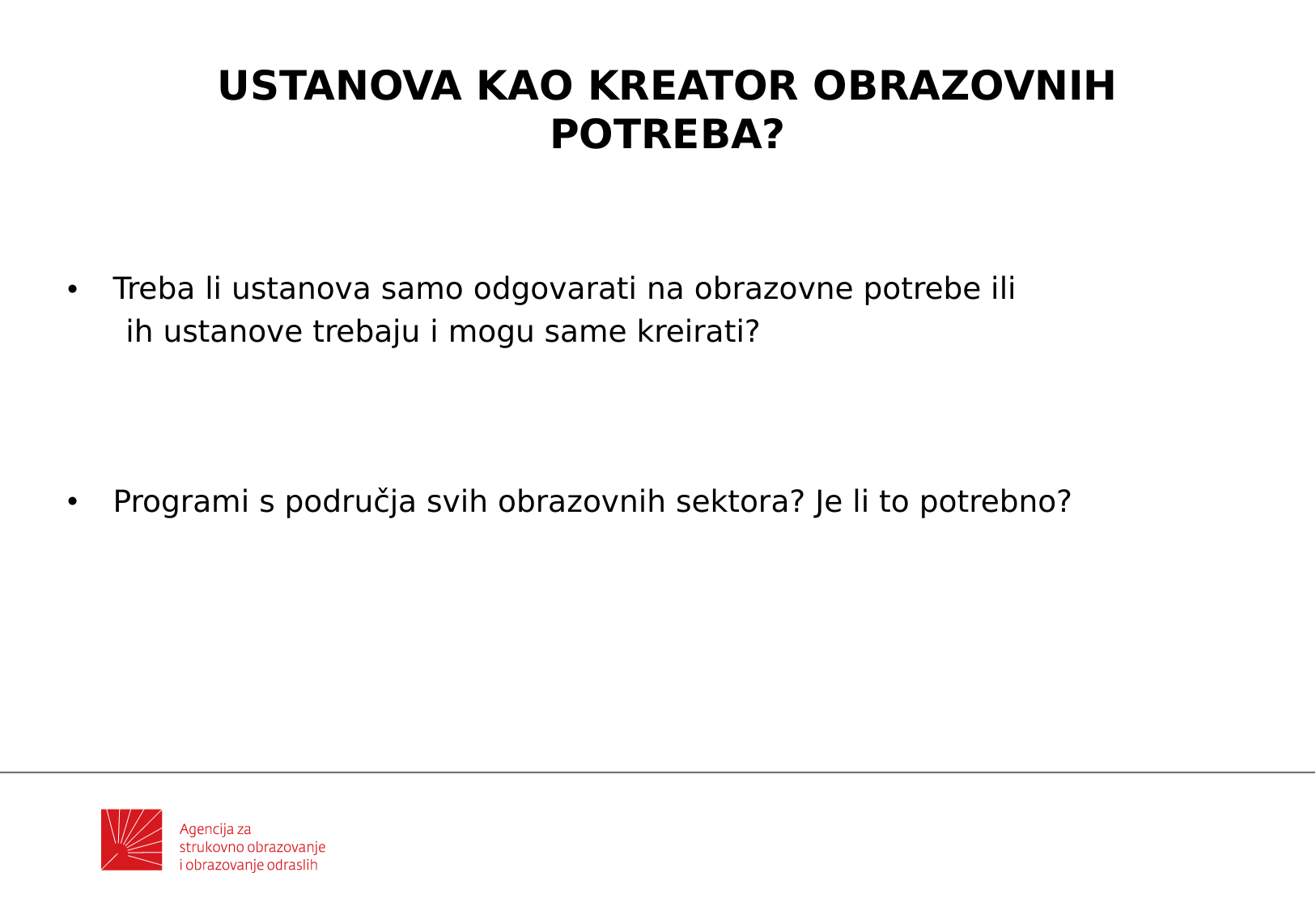

# USTANOVA KAO KREATOR OBRAZOVNIH POTREBA?

Treba li ustanova samo odgovarati na obrazovne potrebe ili
      ih ustanove trebaju i mogu same kreirati?

Programi s područja svih obrazovnih sektora? Je li to potrebno?